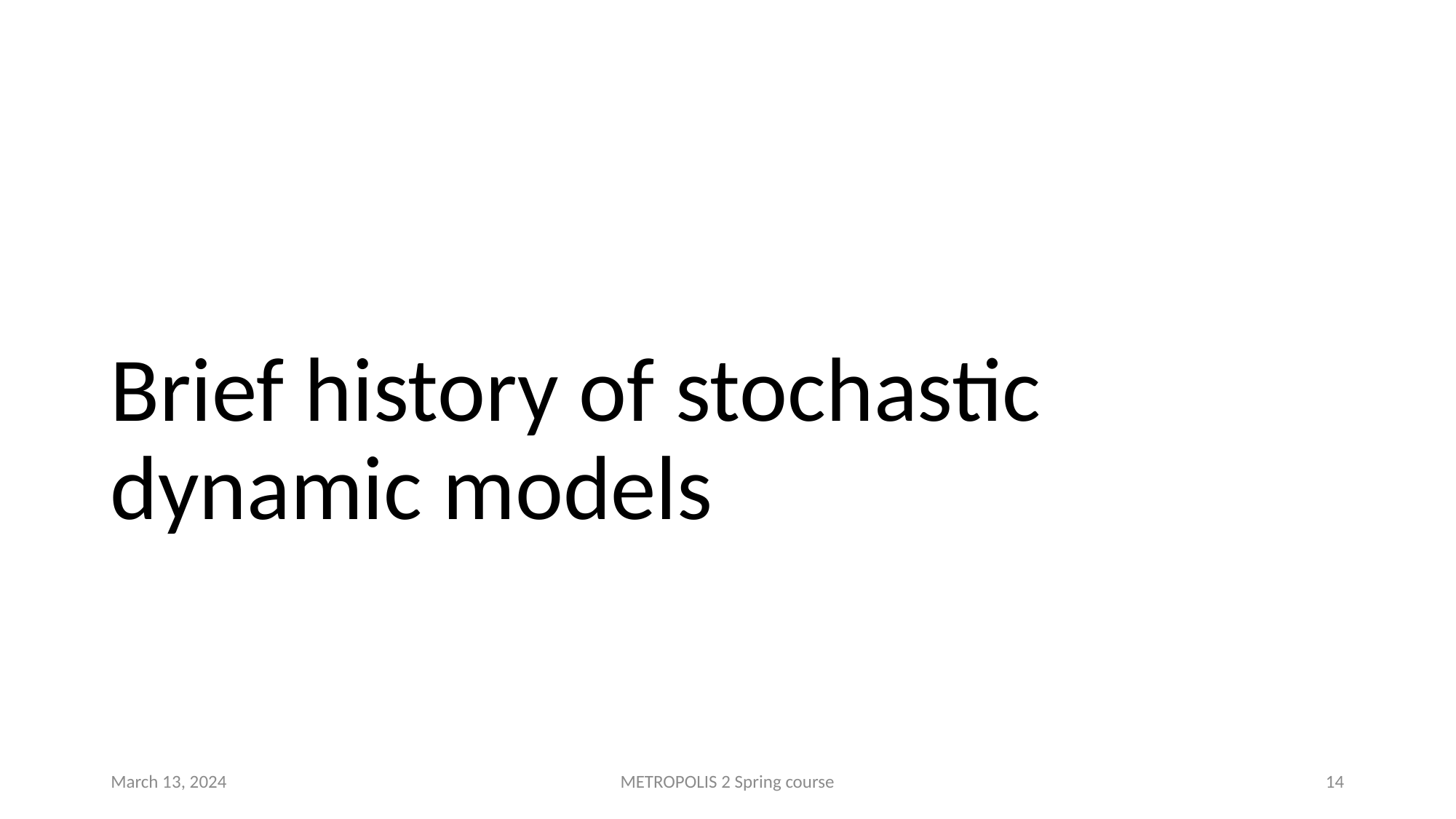

# Brief history of stochastic dynamic models

March 13, 2024
METROPOLIS 2 Spring course
14